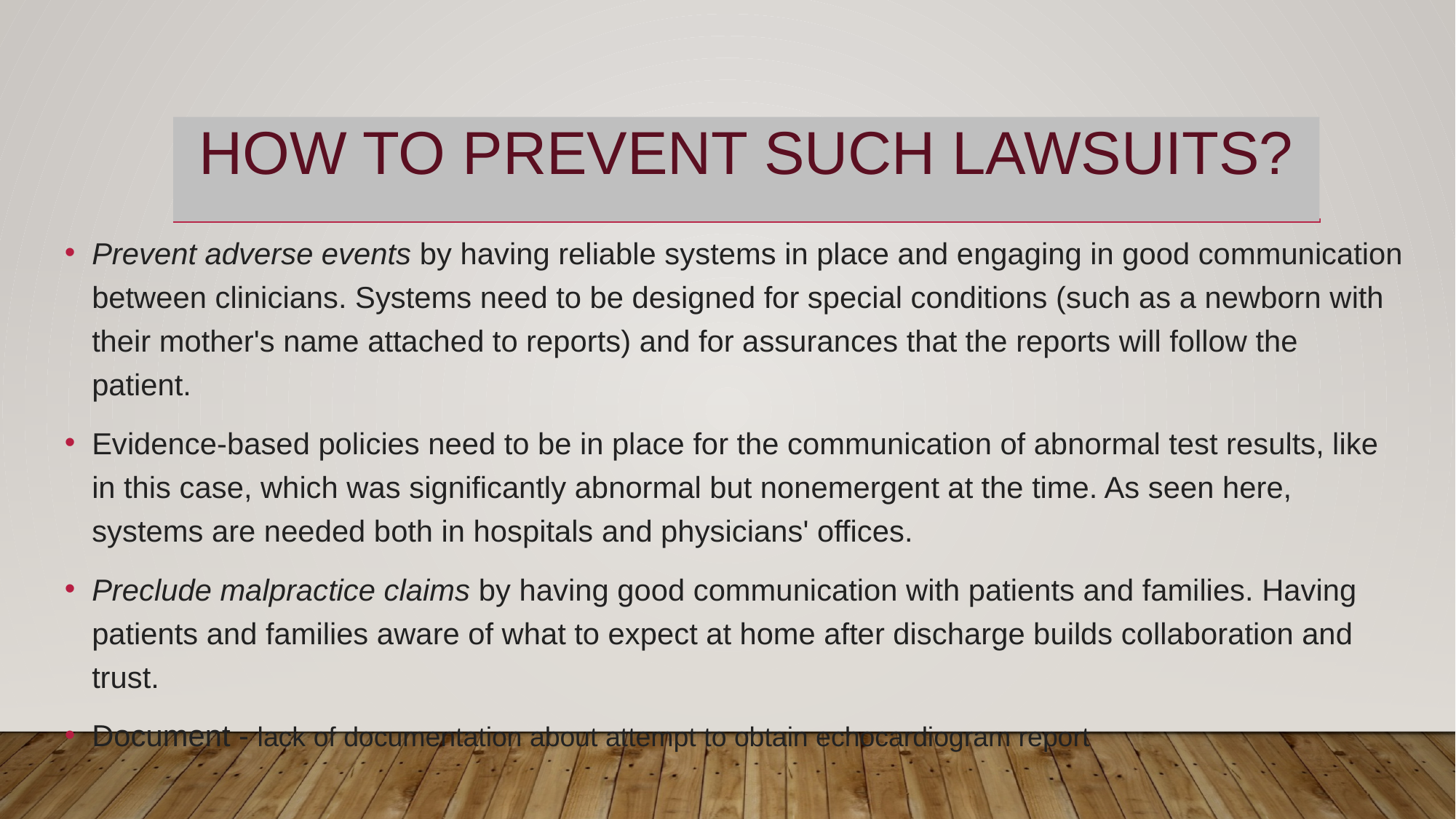

# How to Prevent such Lawsuits?
Prevent adverse events by having reliable systems in place and engaging in good communication between clinicians. Systems need to be designed for special conditions (such as a newborn with their mother's name attached to reports) and for assurances that the reports will follow the patient.
Evidence-based policies need to be in place for the communication of abnormal test results, like in this case, which was significantly abnormal but nonemergent at the time. As seen here, systems are needed both in hospitals and physicians' offices.
Preclude malpractice claims by having good communication with patients and families. Having patients and families aware of what to expect at home after discharge builds collaboration and trust.
Document - lack of documentation about attempt to obtain echocardiogram report